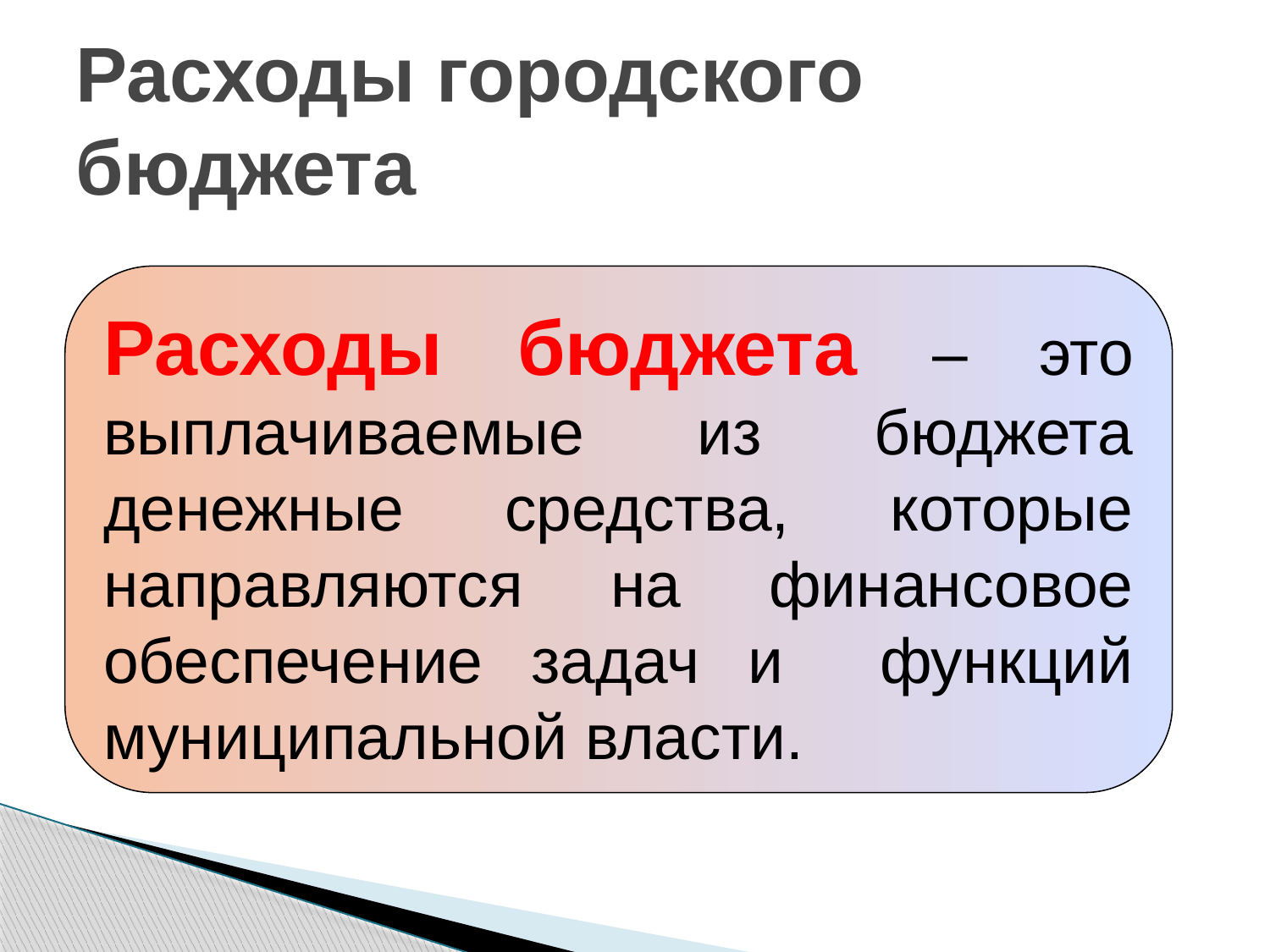

# Расходы городского бюджета
Расходы бюджета – это выплачиваемые из бюджета денежные средства, которые направляются на финансовое обеспечение задач и  функций муниципальной власти.